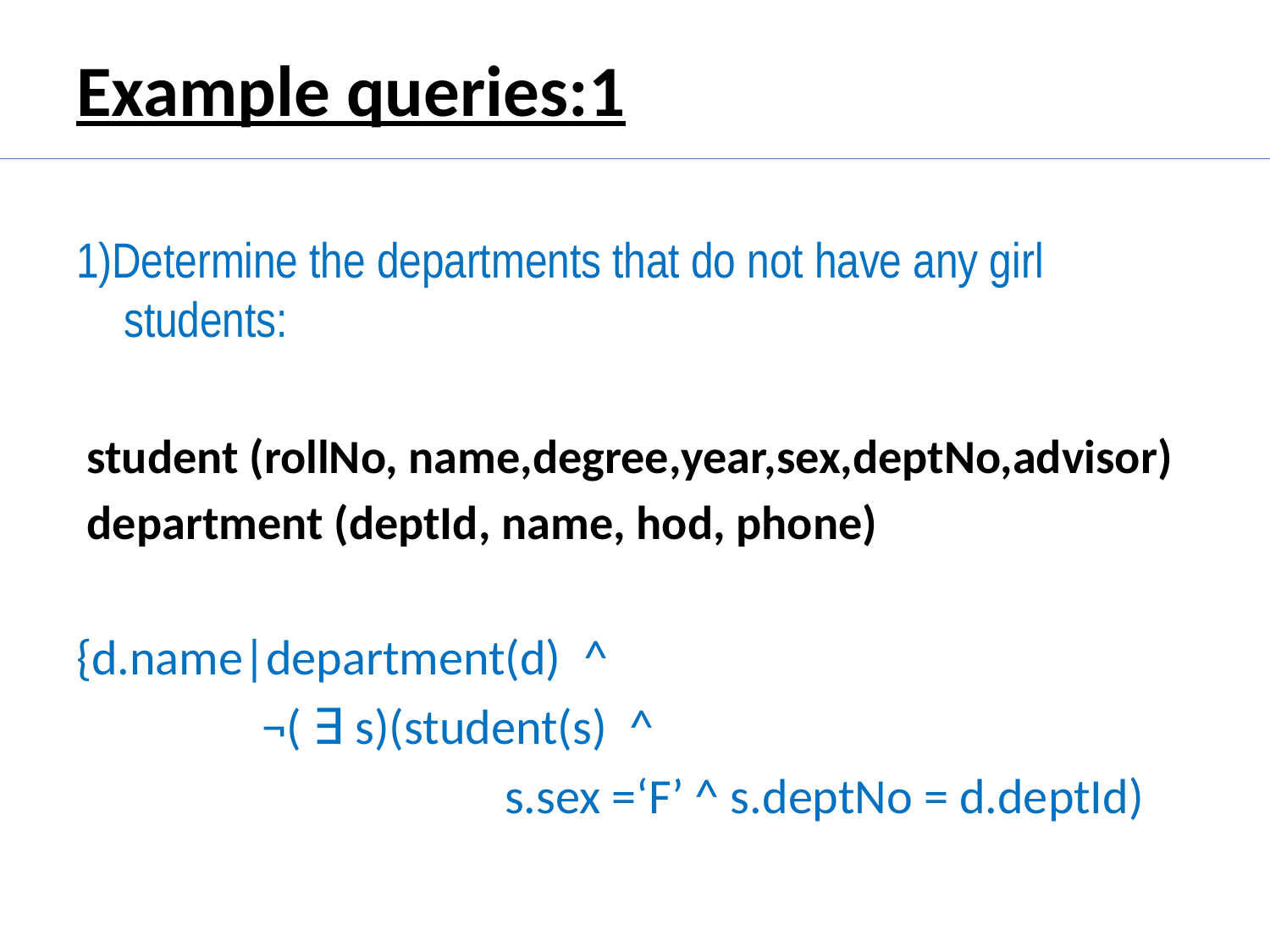

# Example queries:1
1)Determine the departments that do not have any girl students:

 student (rollNo, name,degree,year,sex,deptNo,advisor)
 department (deptId, name, hod, phone)

{d.name|department(d)  ^
		 ¬( ∃ s)(student(s)  ^
 			 	s.sex =‘F’ ^ s.deptNo = d.deptId)